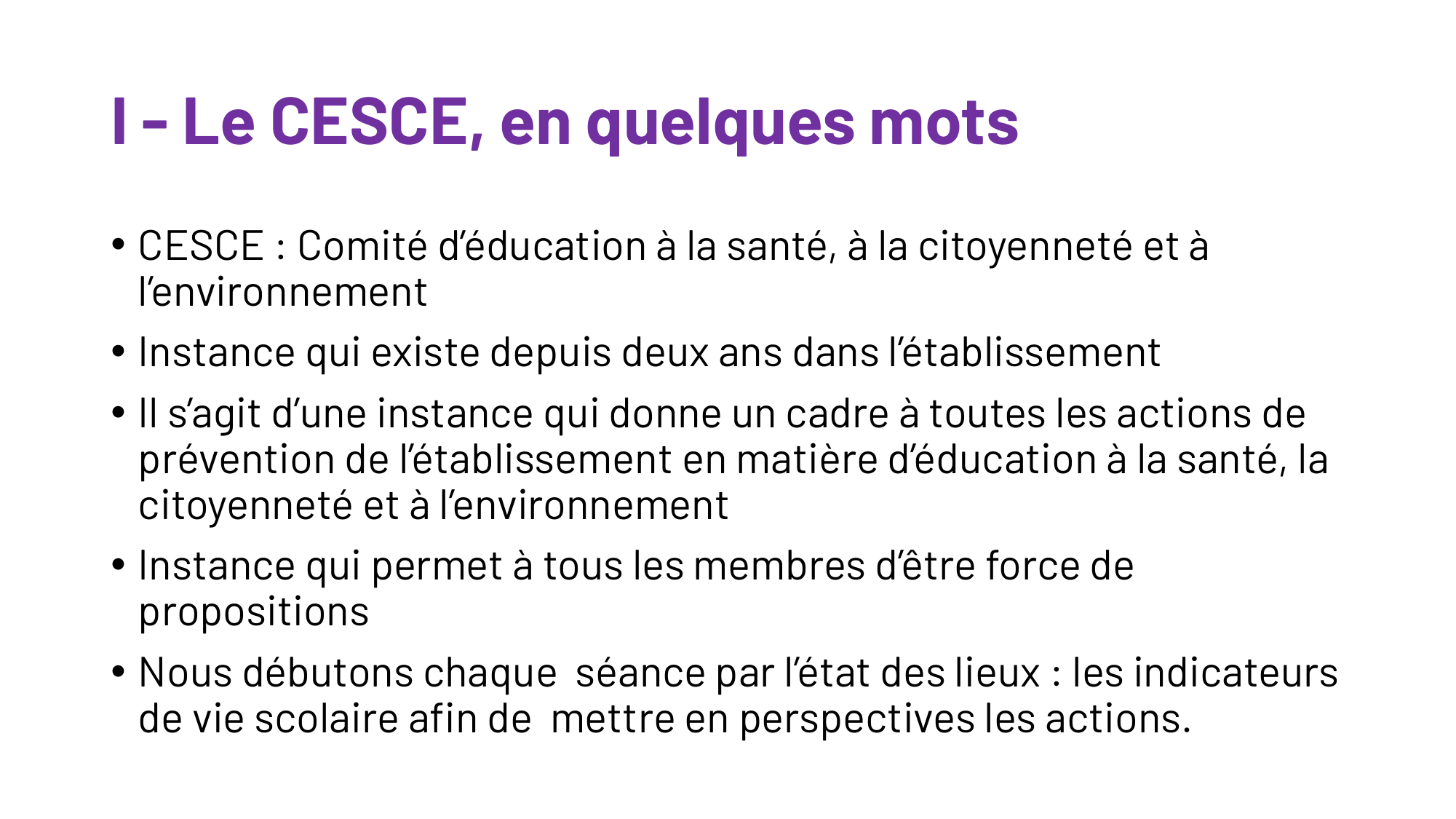

# I - Le CESCE, en quelques mots
CESCE : Comité d’éducation à la santé, à la citoyenneté et à l’environnement
Instance qui existe depuis deux ans dans l’établissement
Il s’agit d’une instance qui donne un cadre à toutes les actions de prévention de l’établissement en matière d’éducation à la santé, la citoyenneté et à l’environnement
Instance qui permet à tous les membres d’être force de propositions
Nous débutons chaque  séance par l’état des lieux : les indicateurs de vie scolaire afin de  mettre en perspectives les actions.